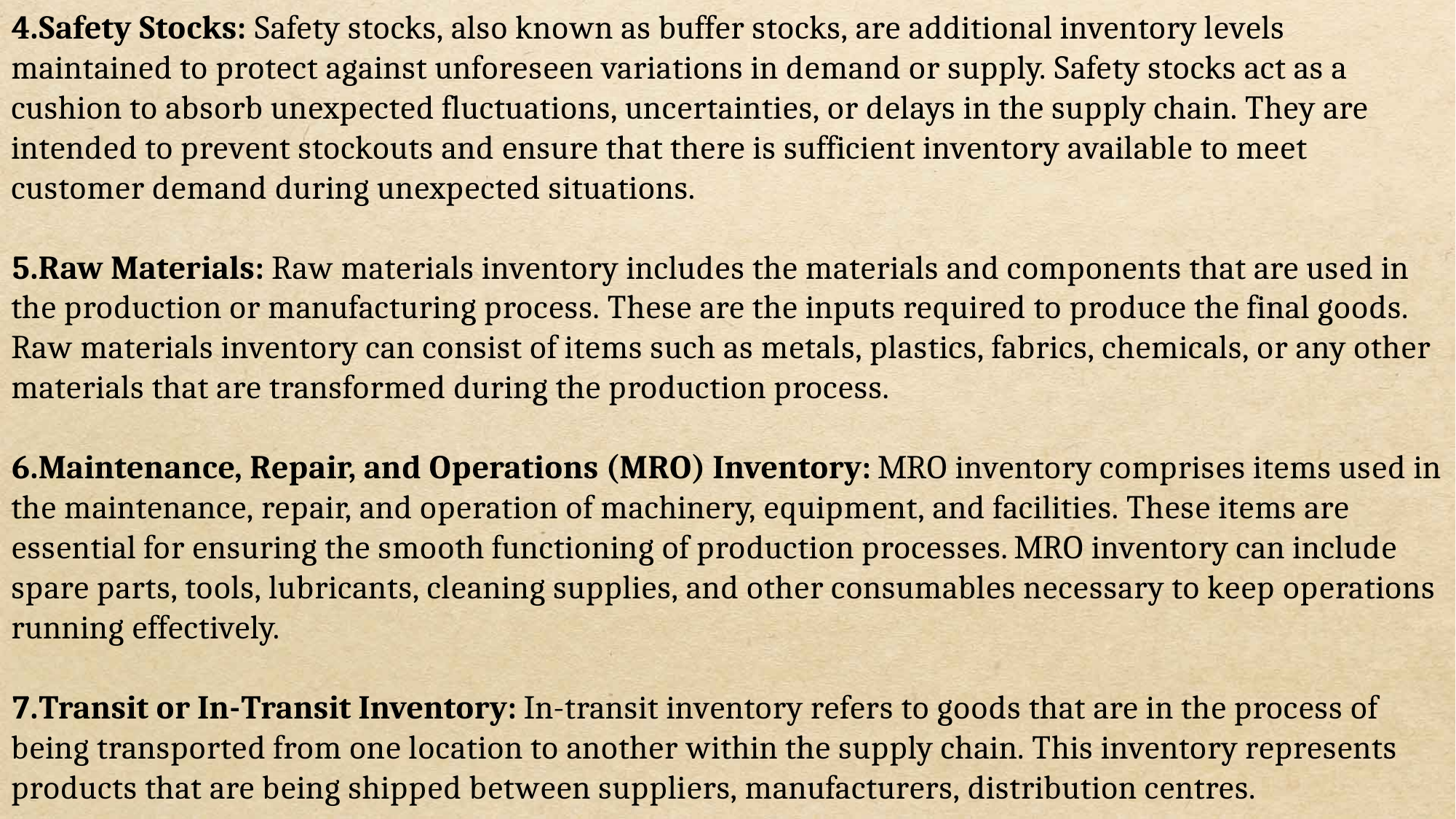

4.Safety Stocks: Safety stocks, also known as buffer stocks, are additional inventory levels maintained to protect against unforeseen variations in demand or supply. Safety stocks act as a cushion to absorb unexpected fluctuations, uncertainties, or delays in the supply chain. They are intended to prevent stockouts and ensure that there is sufficient inventory available to meet customer demand during unexpected situations.

5.Raw Materials: Raw materials inventory includes the materials and components that are used in the production or manufacturing process. These are the inputs required to produce the final goods. Raw materials inventory can consist of items such as metals, plastics, fabrics, chemicals, or any other materials that are transformed during the production process.

6.Maintenance, Repair, and Operations (MRO) Inventory: MRO inventory comprises items used in the maintenance, repair, and operation of machinery, equipment, and facilities. These items are essential for ensuring the smooth functioning of production processes. MRO inventory can include spare parts, tools, lubricants, cleaning supplies, and other consumables necessary to keep operations running effectively.

7.Transit or In-Transit Inventory: In-transit inventory refers to goods that are in the process of being transported from one location to another within the supply chain. This inventory represents products that are being shipped between suppliers, manufacturers, distribution centres.